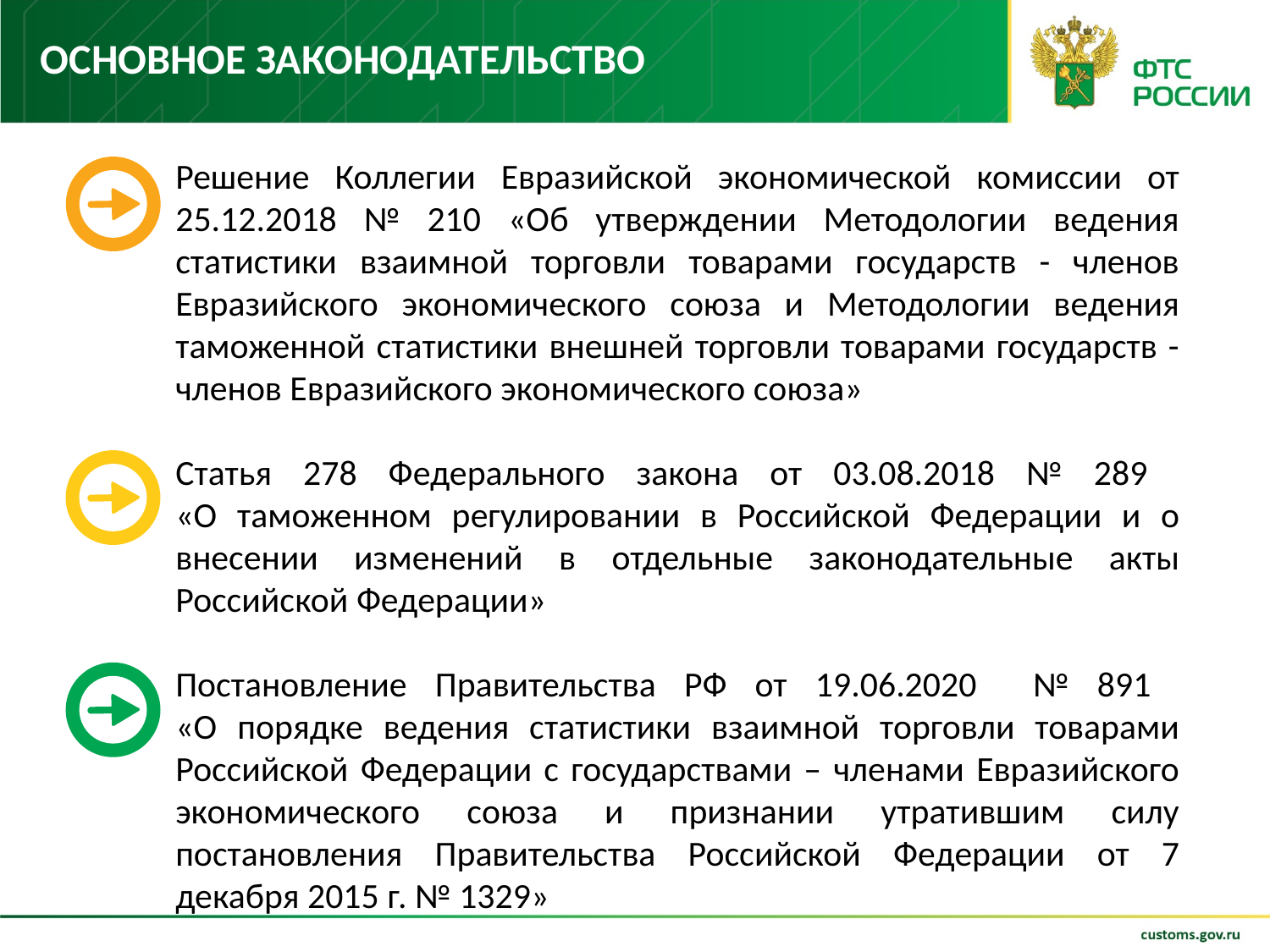

# Основное законодательство
Решение Коллегии Евразийской экономической комиссии от 25.12.2018 № 210 «Об утверждении Методологии ведения статистики взаимной торговли товарами государств - членов Евразийского экономического союза и Методологии ведения таможенной статистики внешней торговли товарами государств - членов Евразийского экономического союза»

Статья 278 Федерального закона от 03.08.2018 № 289
«О таможенном регулировании в Российской Федерации и о внесении изменений в отдельные законодательные акты Российской Федерации»

Постановление Правительства РФ от 19.06.2020  № 891
«О порядке ведения статистики взаимной торговли товарами Российской Федерации с государствами – членами Евразийского экономического союза и признании утратившим силу постановления Правительства Российской Федерации от 7 декабря 2015 г. № 1329»